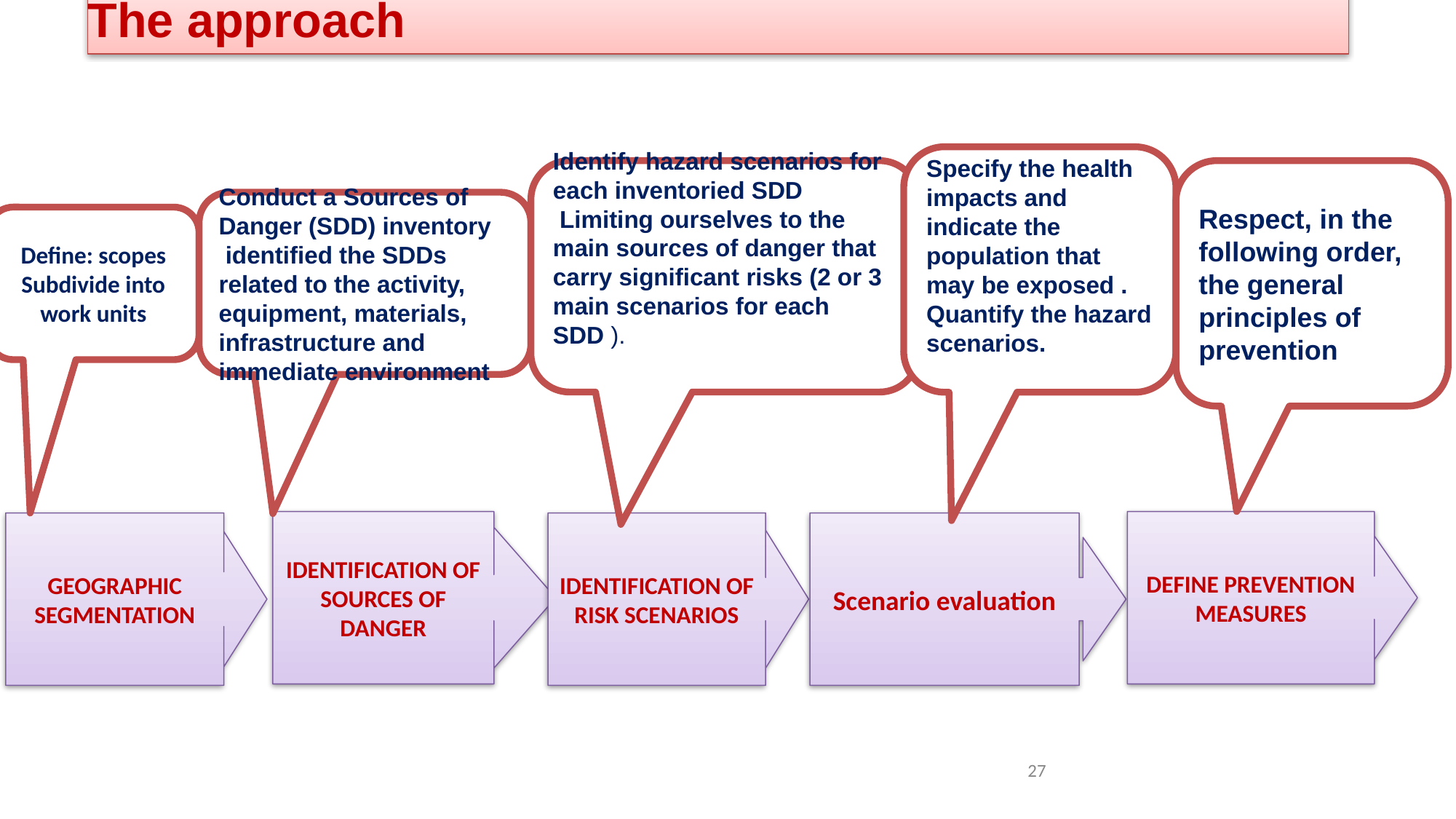

# The approach
Specify the health impacts and indicate the population that may be exposed . Quantify the hazard scenarios.

Identify hazard scenarios for each inventoried SDD
 Limiting ourselves to the main sources of danger that carry significant risks (2 or 3 main scenarios for each SDD ).

Respect, in the following order, the general principles of prevention
Conduct a Sources of Danger (SDD) inventory
 identified the SDDs related to the activity, equipment, materials, infrastructure and immediate environment
Define: scopes
Subdivide into work units
IDENTIFICATION OF SOURCES OF DANGER
DEFINE PREVENTION MEASURES
GEOGRAPHIC SEGMENTATION
IDENTIFICATION OF RISK SCENARIOS
Scenario evaluation
27